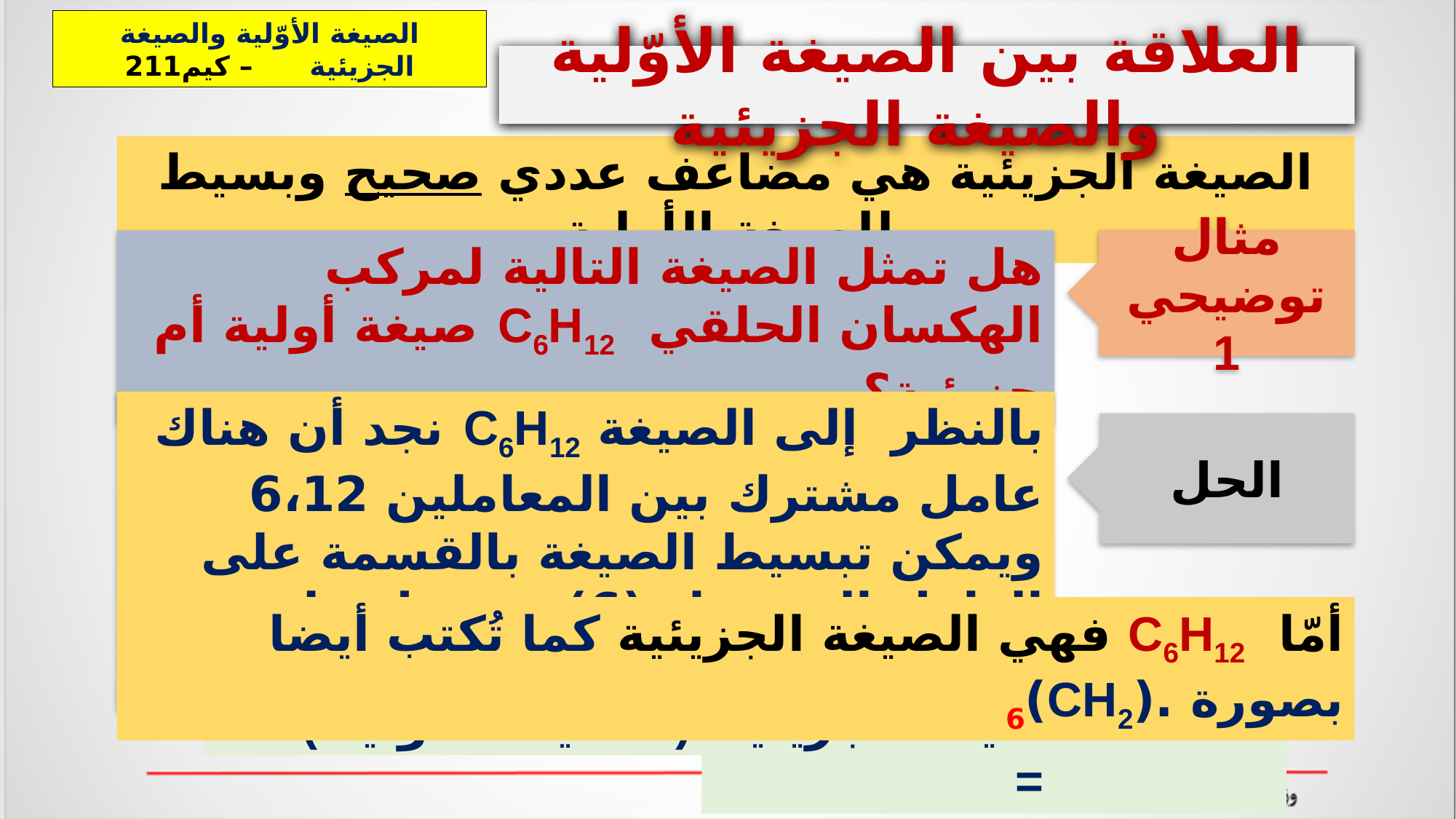

الصيغة الأوّلية والصيغة الجزيئية      – كيم211
العلاقة بين الصيغة الأوّلية والصيغة الجزيئية
الصيغة الجزيئية هي مضاعف عددي صحيح وبسيط للصيغة الأولية.
مثال توضيحي
1
هل تمثل الصيغة التالية لمركب الهكسان الحلقي  C6H12  صيغة أولية أم جزيئية؟
بالنظر  إلى الصيغة C6H12  نجد أن هناك عامل مشترك بين المعاملين 6،12  ويمكن تبسيط الصيغة بالقسمة على العامل المشترك (6) فنحصل على:(CH2) التي تمثّل الصيغة الأولية.
الحل
أمّا  C6H12 فهي الصيغة الجزيئية كما تُكتب أيضا بصورة .(CH2)6
( الصيغة الأولية )n
الصيغة الجزيئية                 =